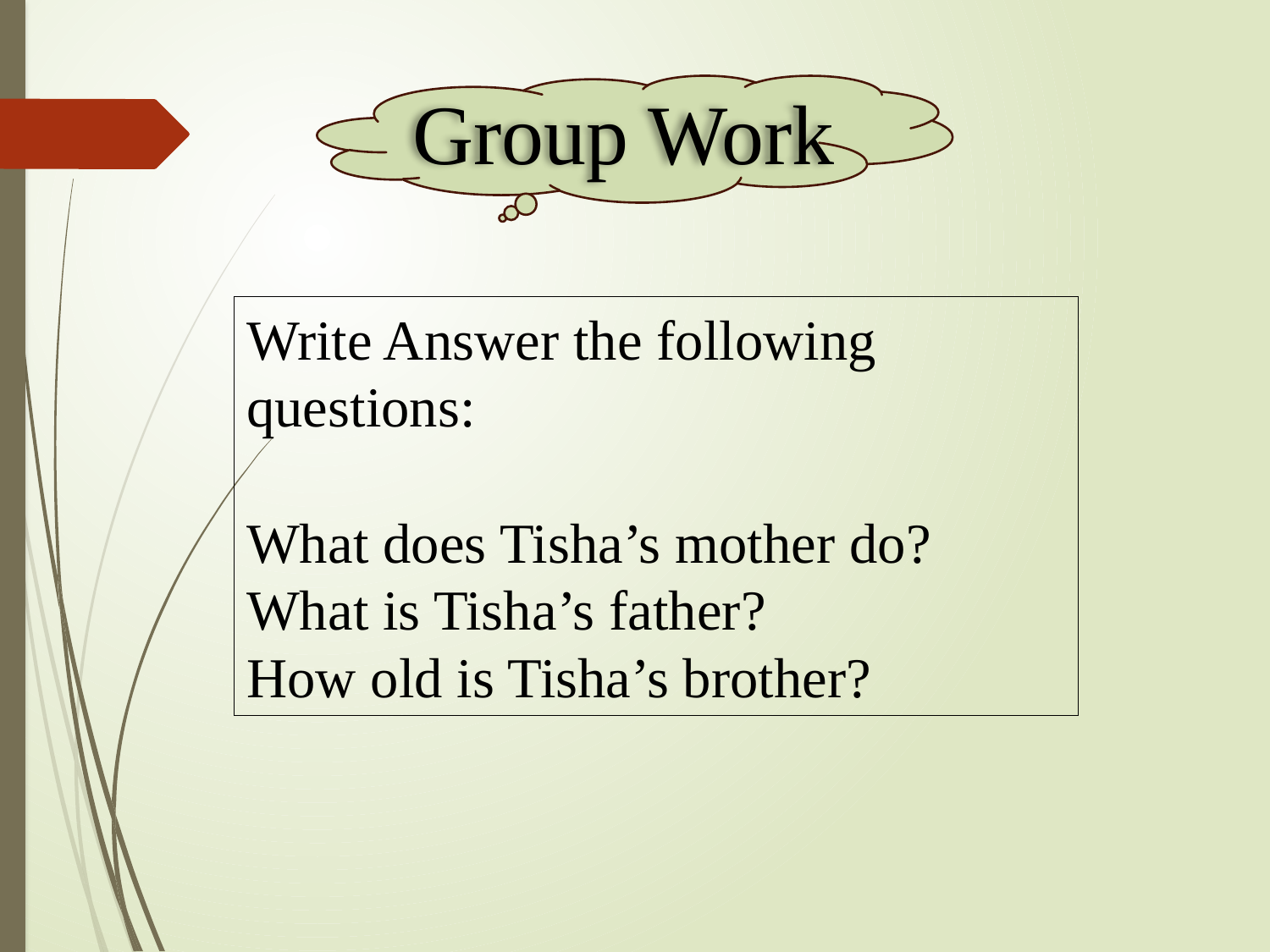

Group Work

Write Answer the following questions:

What does Tisha’s mother do?
What is Tisha’s father?
How old is Tisha’s brother?